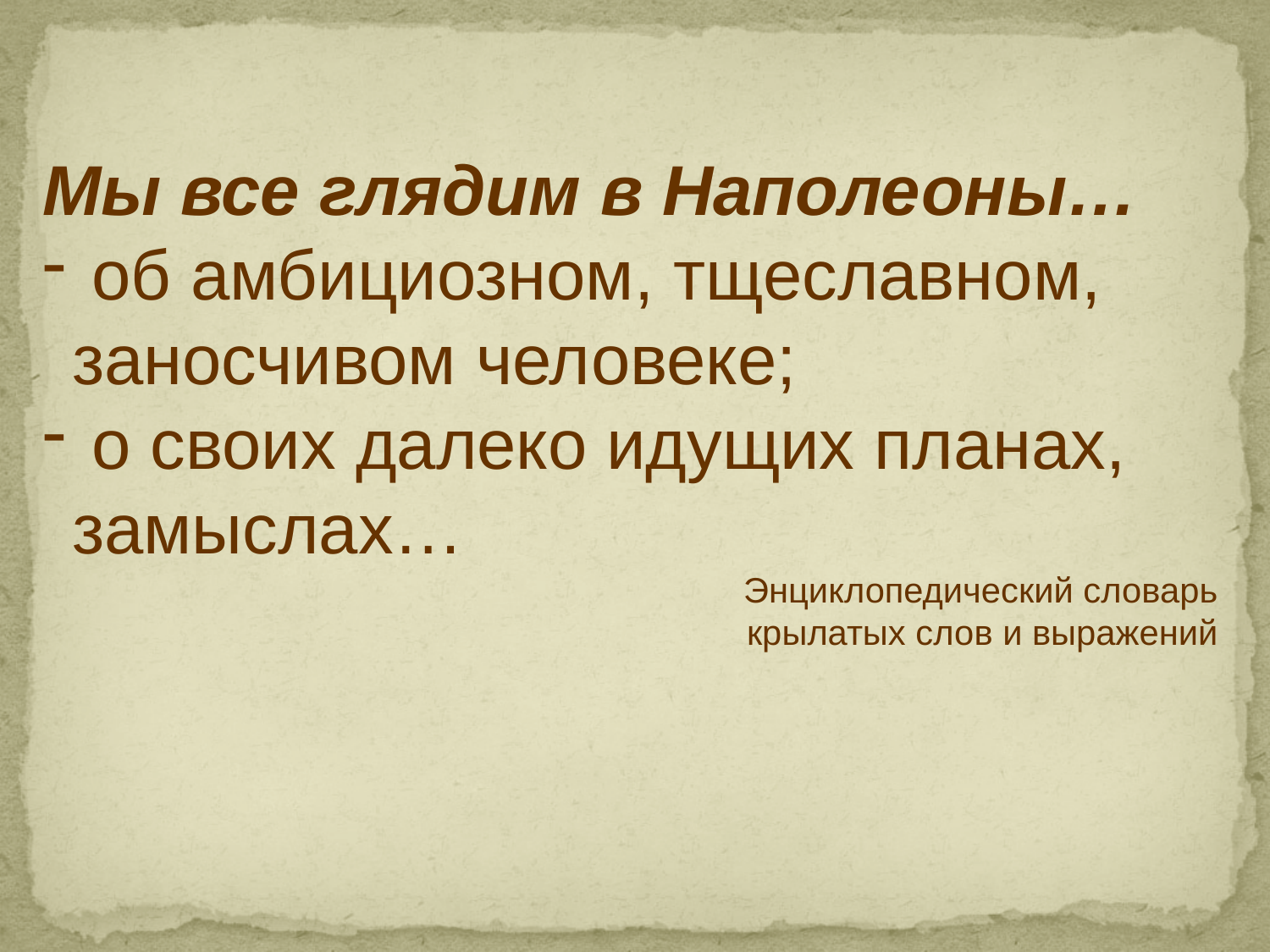

Мы все глядим в Наполеоны…
 об амбициозном, тщеславном, заносчивом человеке;
 о своих далеко идущих планах, замыслах…
Энциклопедический словарь
крылатых слов и выражений